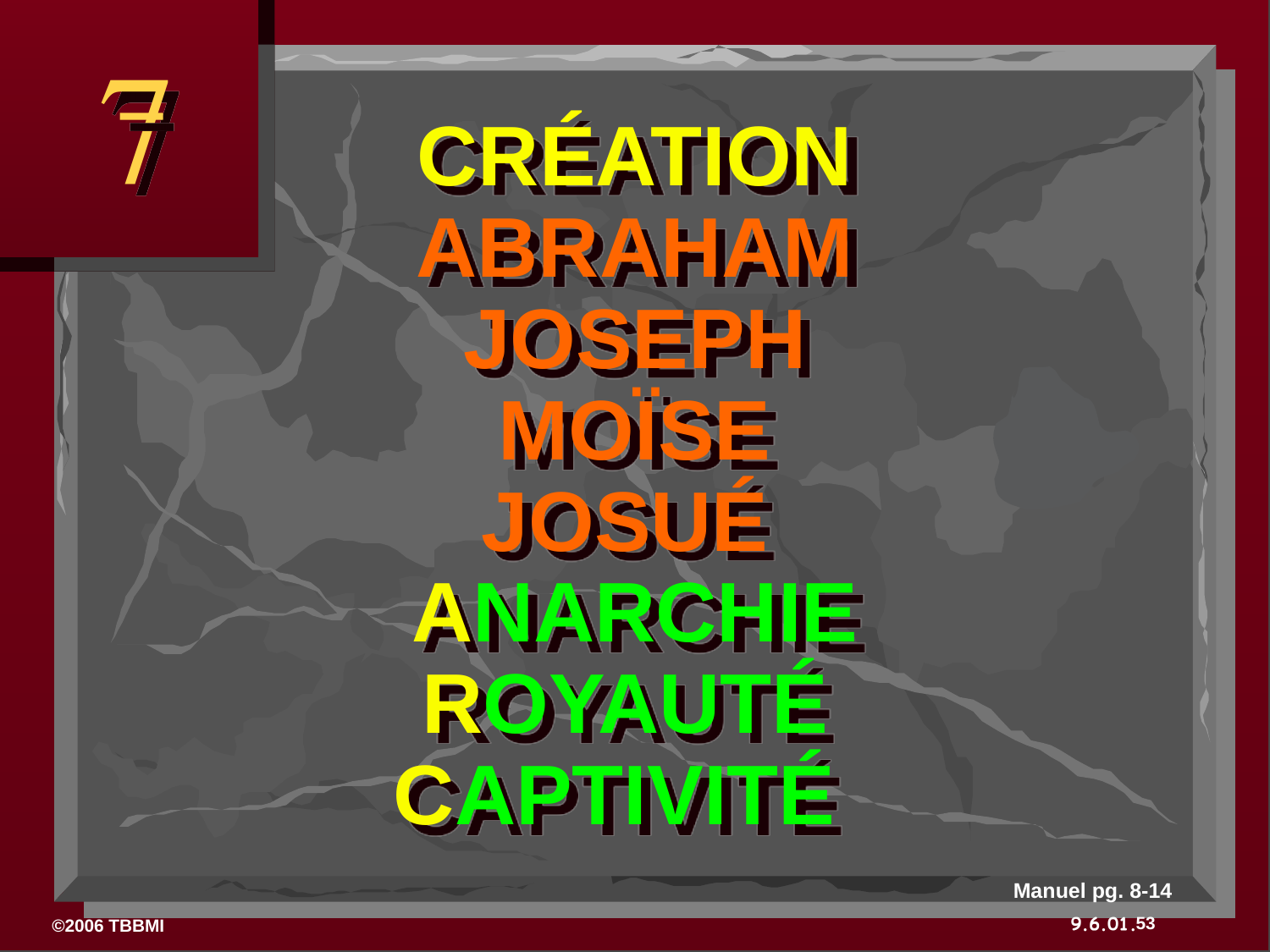

7

# CRÉATION ABRAHAM JOSEPH MOÏSE JOSUÉ ANARCHIE ROYAUTÉ CAPTIVITÉ
Manuel pg. 8-14
53